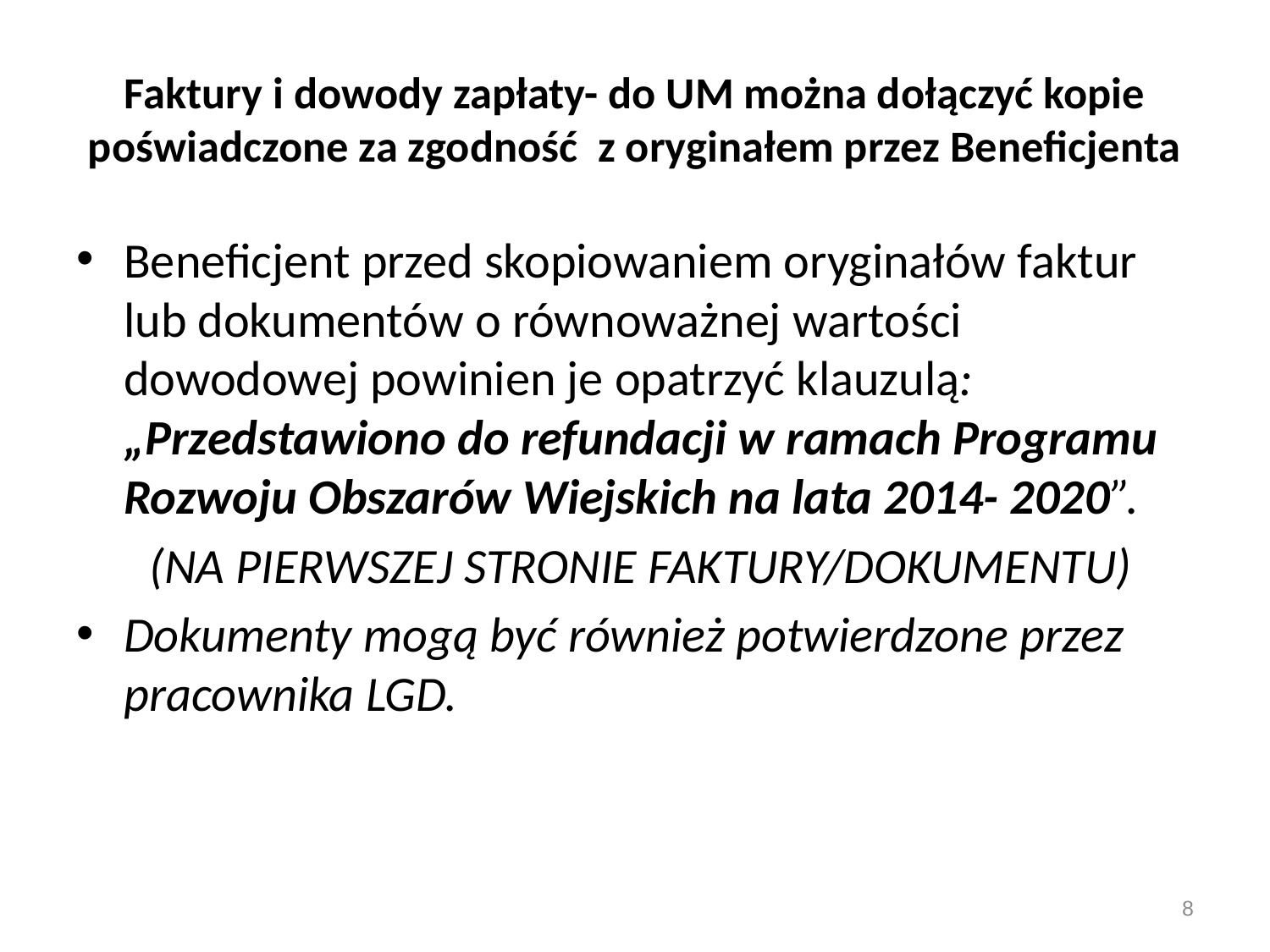

# Faktury i dowody zapłaty- do UM można dołączyć kopie poświadczone za zgodność  z oryginałem przez Beneficjenta
Beneficjent przed skopiowaniem oryginałów faktur lub dokumentów o równoważnej wartości dowodowej powinien je opatrzyć klauzulą: „Przedstawiono do refundacji w ramach Programu Rozwoju Obszarów Wiejskich na lata 2014- 2020”.
 (NA PIERWSZEJ STRONIE FAKTURY/DOKUMENTU)
Dokumenty mogą być również potwierdzone przez pracownika LGD.

8